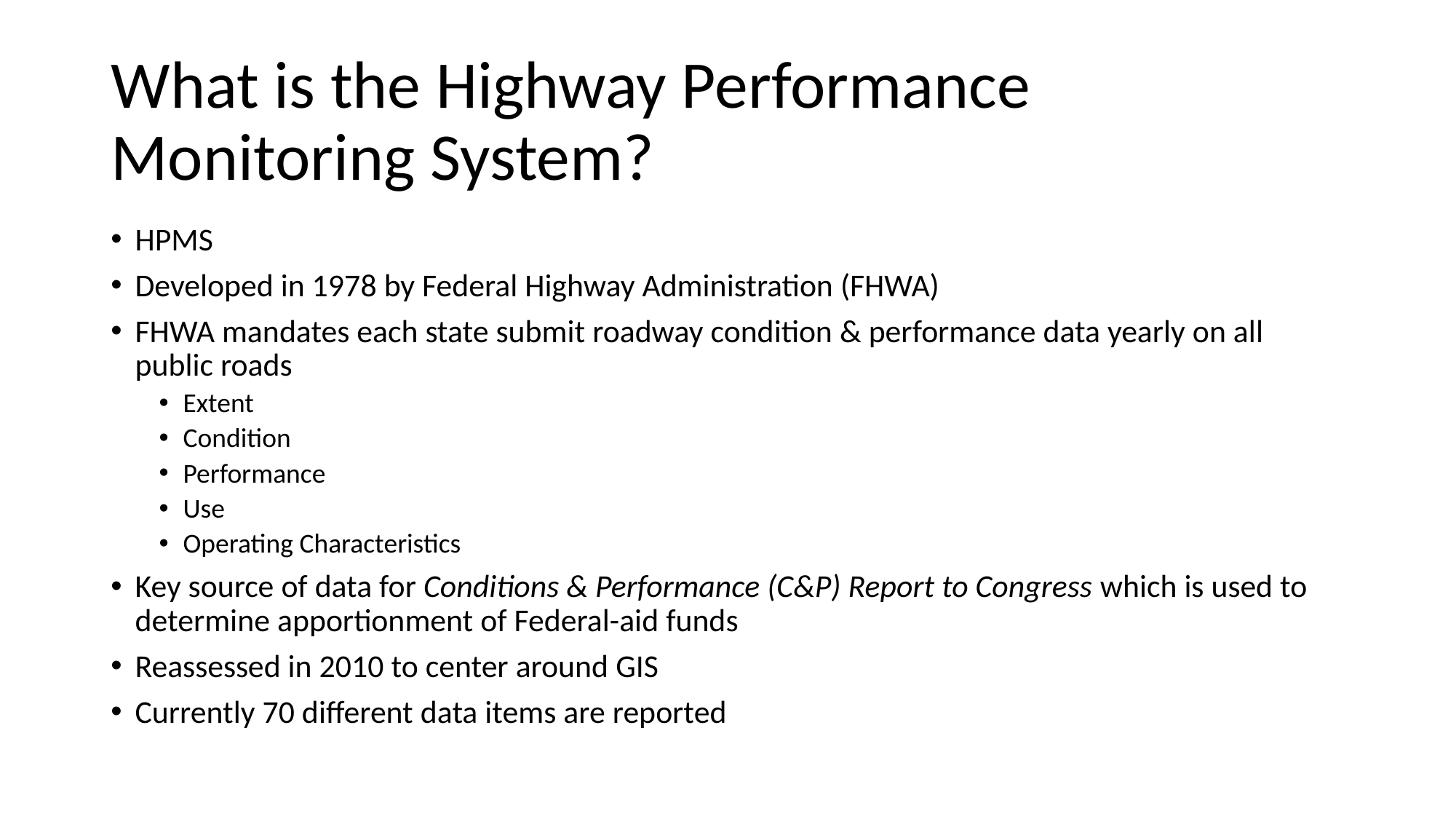

# What is the Highway Performance Monitoring System?
HPMS
Developed in 1978 by Federal Highway Administration (FHWA)
FHWA mandates each state submit roadway condition & performance data yearly on all public roads
Extent
Condition
Performance
Use
Operating Characteristics
Key source of data for Conditions & Performance (C&P) Report to Congress which is used to determine apportionment of Federal-aid funds
Reassessed in 2010 to center around GIS
Currently 70 different data items are reported